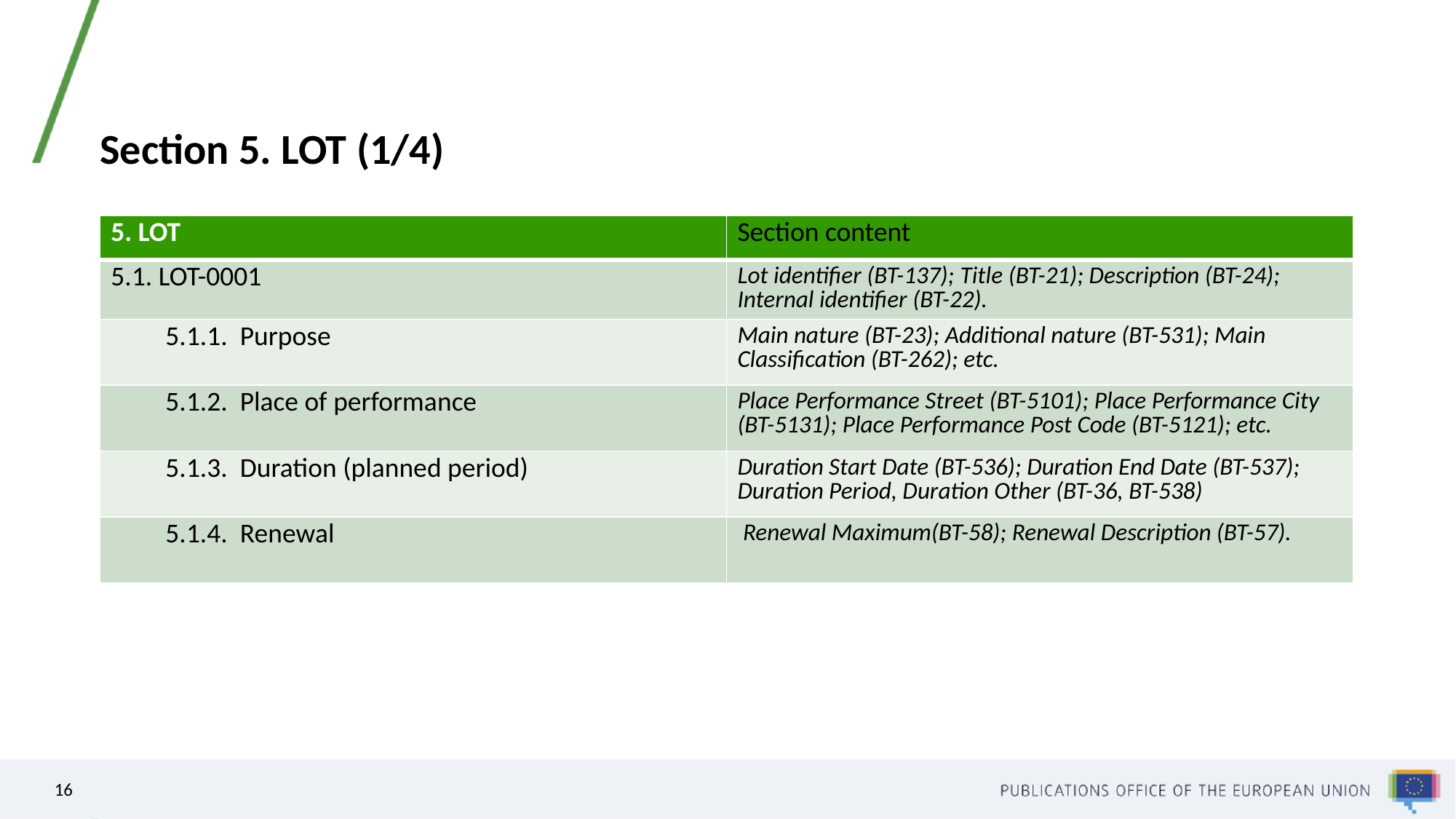

# Section 5. LOT (1/4)
| 5. LOT | Section content |
| --- | --- |
| 5.1. LOT-0001 | Lot identifier (BT-137); Title (BT-21); Description (BT-24); Internal identifier (BT-22). |
| 5.1.1. Purpose | Main nature (BT-23); Additional nature (BT-531); Main Classification (BT-262); etc. |
| 5.1.2. Place of performance | Place Performance Street (BT-5101); Place Performance City (BT-5131); Place Performance Post Code (BT-5121); etc. |
| 5.1.3. Duration (planned period) | Duration Start Date (BT-536); Duration End Date (BT-537); Duration Period, Duration Other (BT-36, BT-538) |
| 5.1.4. Renewal | Renewal Maximum(BT-58); Renewal Description (BT-57). |
16